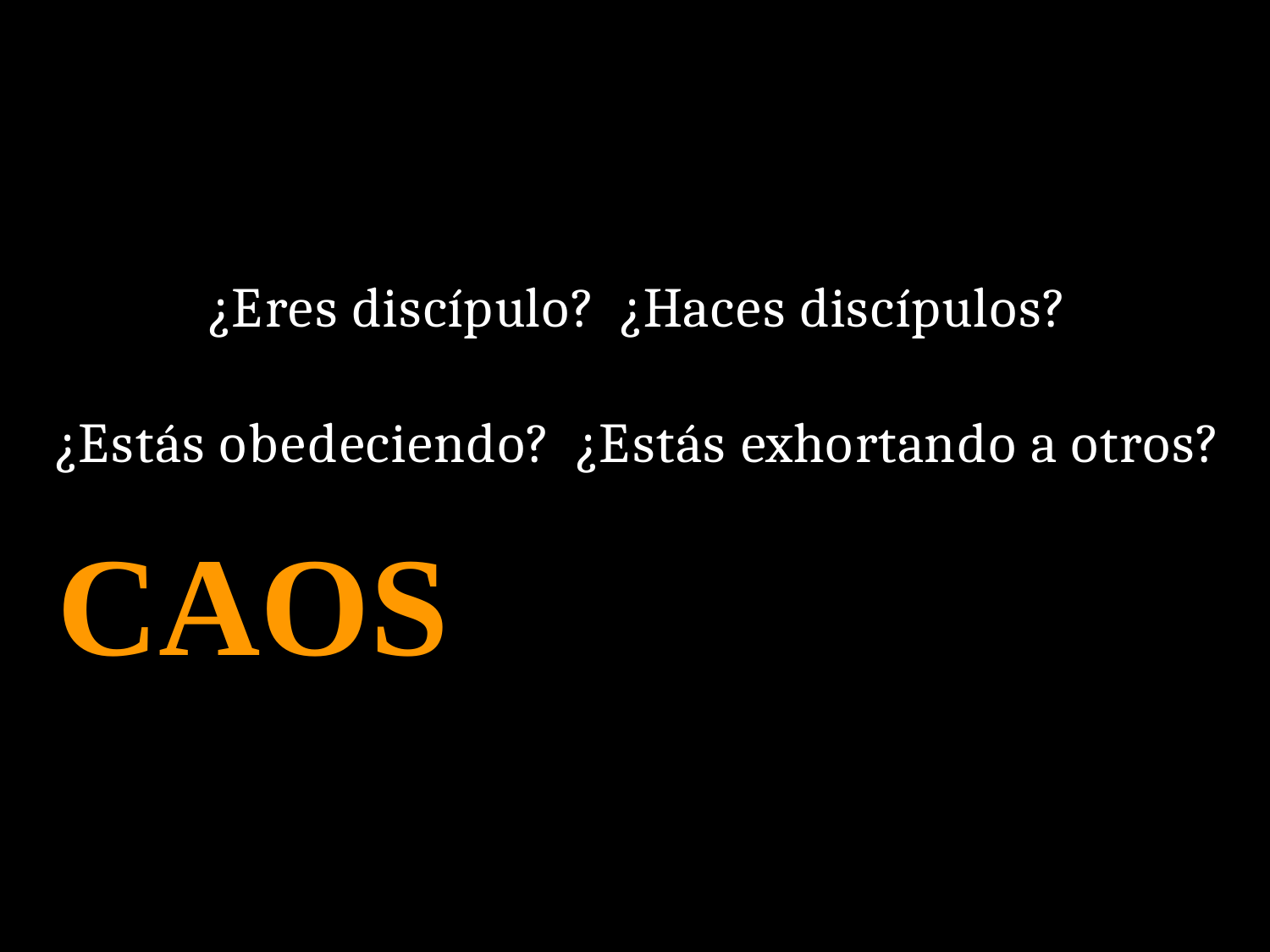

¿Eres discípulo?  ¿Haces discípulos?
¿Estás obedeciendo?  ¿Estás exhortando a otros?
CAOS